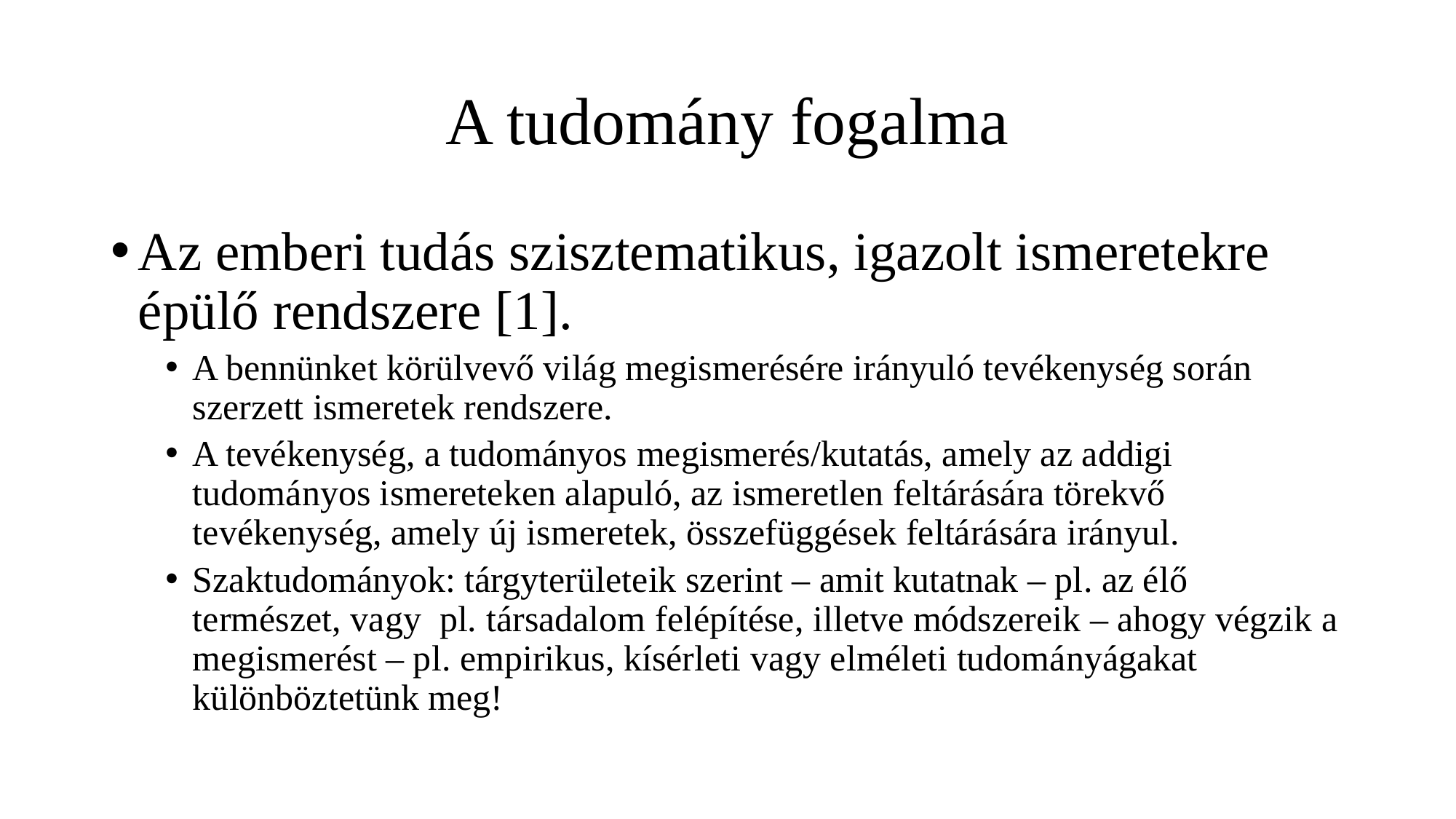

# A tudomány fogalma
Az emberi tudás szisztematikus, igazolt ismeretekre épülő rendszere [1].
A bennünket körülvevő világ megismerésére irányuló tevékenység során szerzett ismeretek rendszere.
A tevékenység, a tudományos megismerés/kutatás, amely az addigi tudományos ismereteken alapuló, az ismeretlen feltárására törekvő tevékenység, amely új ismeretek, összefüggések feltárására irányul.
Szaktudományok: tárgyterületeik szerint – amit kutatnak – pl. az élő természet, vagy  pl. társadalom felépítése, illetve módszereik – ahogy végzik a megismerést – pl. empirikus, kísérleti vagy elméleti tudományágakat különböztetünk meg!